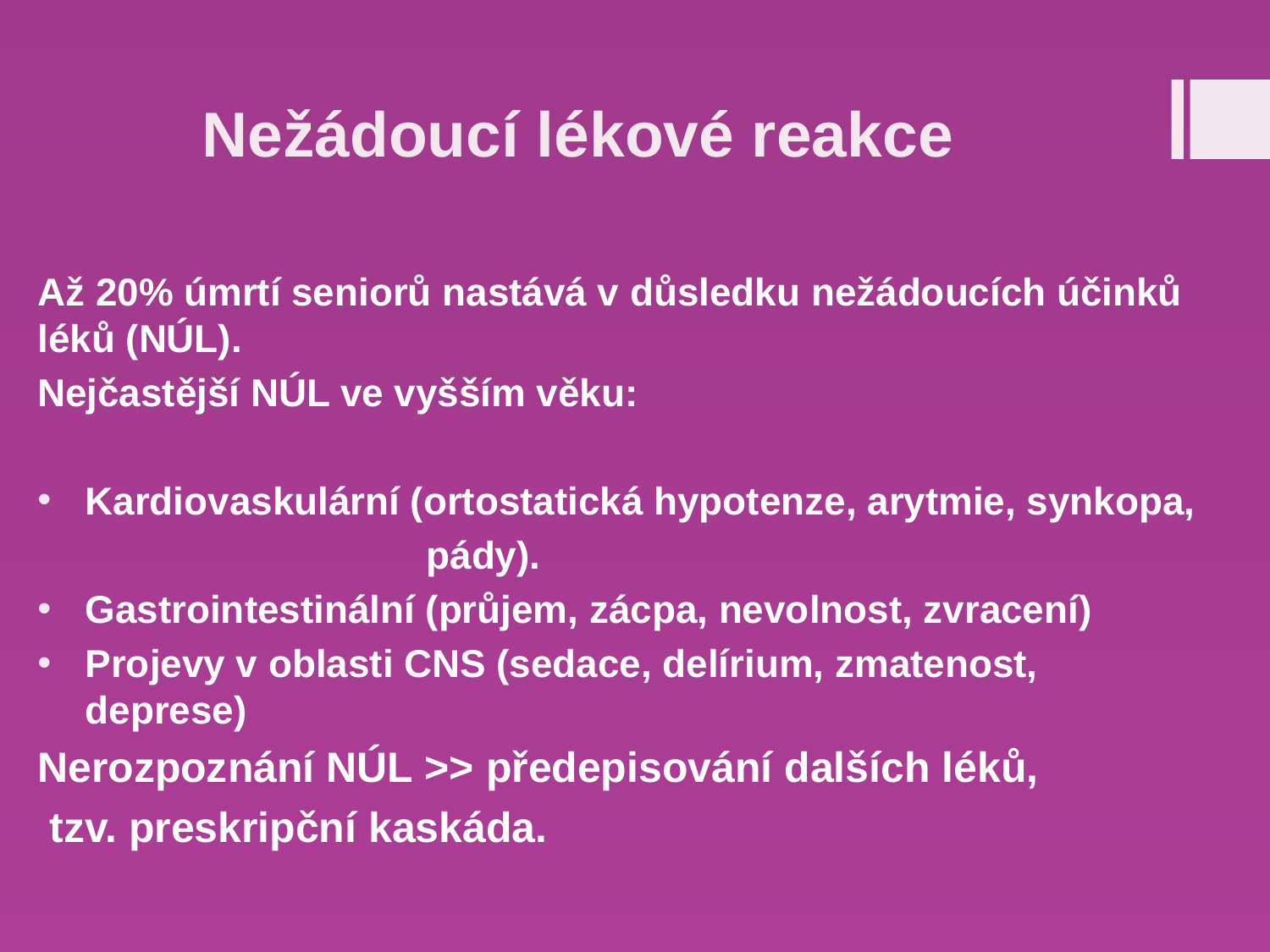

# Nežádoucí lékové reakce

Až 20% úmrtí seniorů nastává v důsledku nežádoucích účinků léků (NÚL).
Nejčastější NÚL ve vyšším věku:

Kardiovaskulární (ortostatická hypotenze, arytmie, synkopa,
                                    pády).
Gastrointestinální (průjem, zácpa, nevolnost, zvracení)
Projevy v oblasti CNS (sedace, delírium, zmatenost, deprese)
Nerozpoznání NÚL >> předepisování dalších léků,
 tzv. preskripční kaskáda.